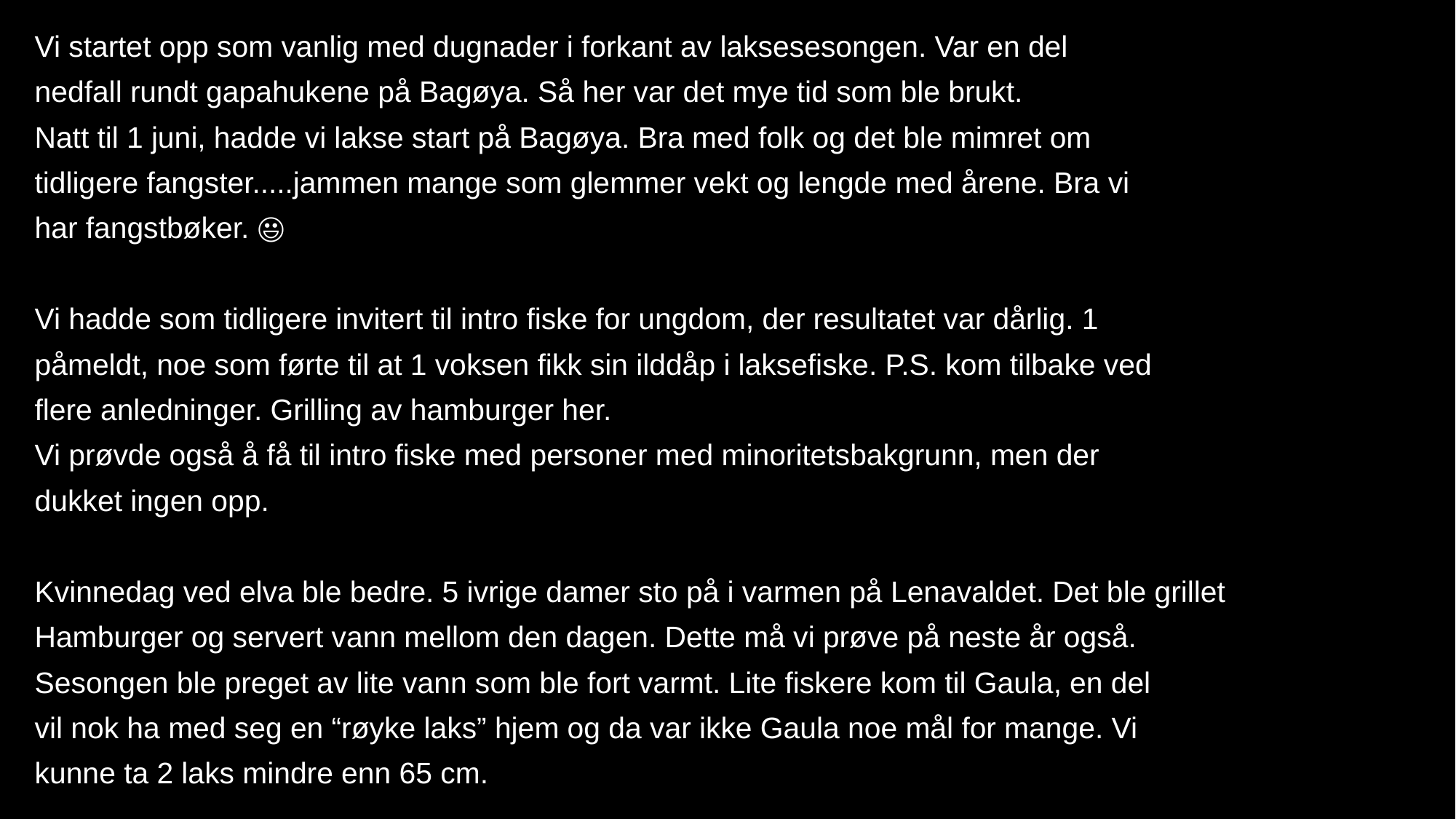

Vi startet opp som vanlig med dugnader i forkant av laksesesongen. Var en del
nedfall rundt gapahukene på Bagøya. Så her var det mye tid som ble brukt.
Natt til 1 juni, hadde vi lakse start på Bagøya. Bra med folk og det ble mimret om
tidligere fangster.....jammen mange som glemmer vekt og lengde med årene. Bra vi
har fangstbøker. 😃

Vi hadde som tidligere invitert til intro fiske for ungdom, der resultatet var dårlig. 1
påmeldt, noe som førte til at 1 voksen fikk sin ilddåp i laksefiske. P.S. kom tilbake ved
flere anledninger. Grilling av hamburger her.
Vi prøvde også å få til intro fiske med personer med minoritetsbakgrunn, men der
dukket ingen opp.

Kvinnedag ved elva ble bedre. 5 ivrige damer sto på i varmen på Lenavaldet. Det ble grillet
Hamburger og servert vann mellom den dagen. Dette må vi prøve på neste år også.
Sesongen ble preget av lite vann som ble fort varmt. Lite fiskere kom til Gaula, en del
vil nok ha med seg en “røyke laks” hjem og da var ikke Gaula noe mål for mange. Vi
kunne ta 2 laks mindre enn 65 cm.